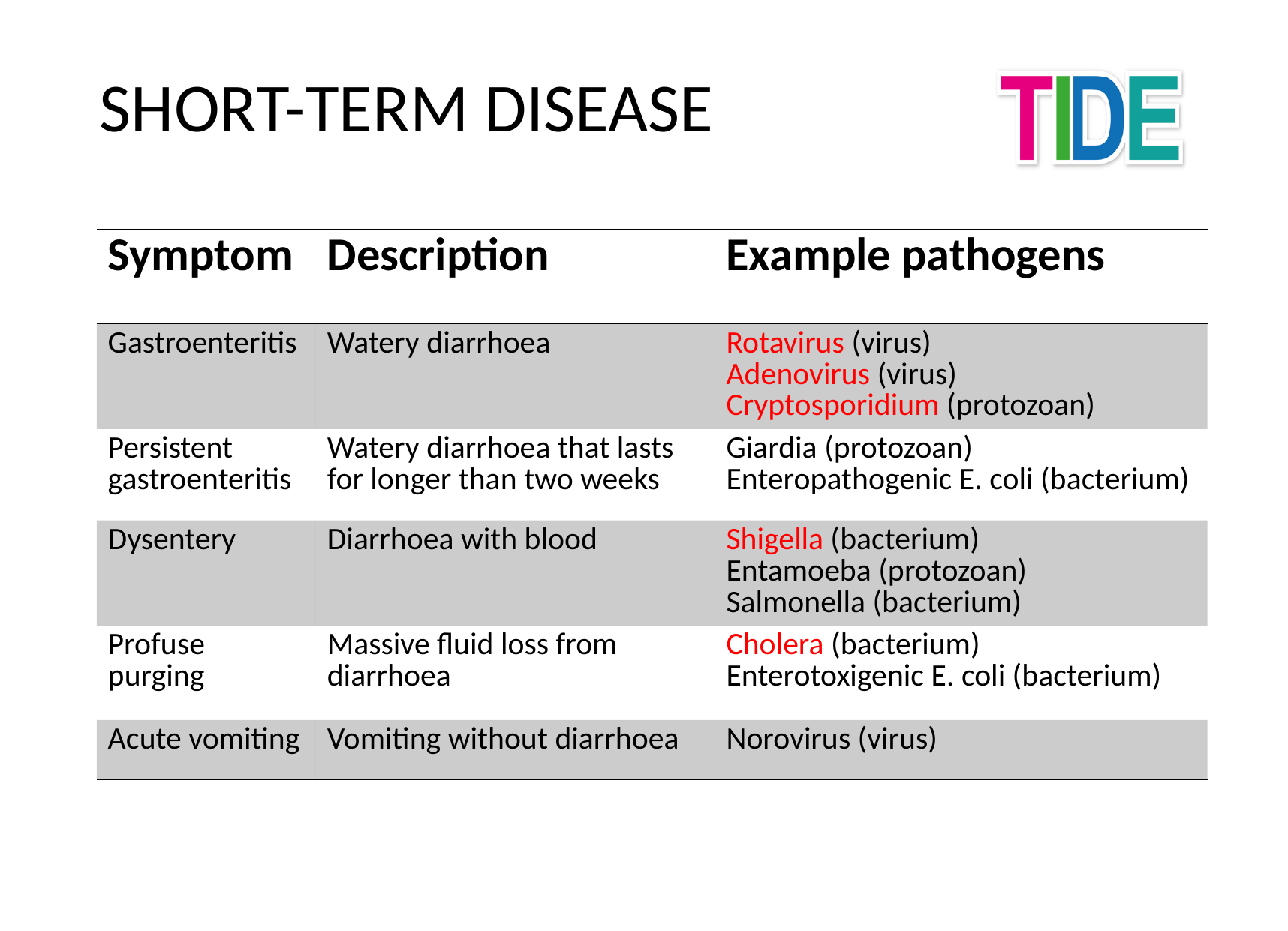

# Short-term Disease
| Symptom | Description | Example pathogens |
| --- | --- | --- |
| Gastroenteritis | Watery diarrhoea | Rotavirus (virus) Adenovirus (virus) Cryptosporidium (protozoan) |
| Persistent gastroenteritis | Watery diarrhoea that lasts for longer than two weeks | Giardia (protozoan) Enteropathogenic E. coli (bacterium) |
| Dysentery | Diarrhoea with blood | Shigella (bacterium) Entamoeba (protozoan) Salmonella (bacterium) |
| Profuse purging | Massive fluid loss from diarrhoea | Cholera (bacterium) Enterotoxigenic E. coli (bacterium) |
| Acute vomiting | Vomiting without diarrhoea | Norovirus (virus) |